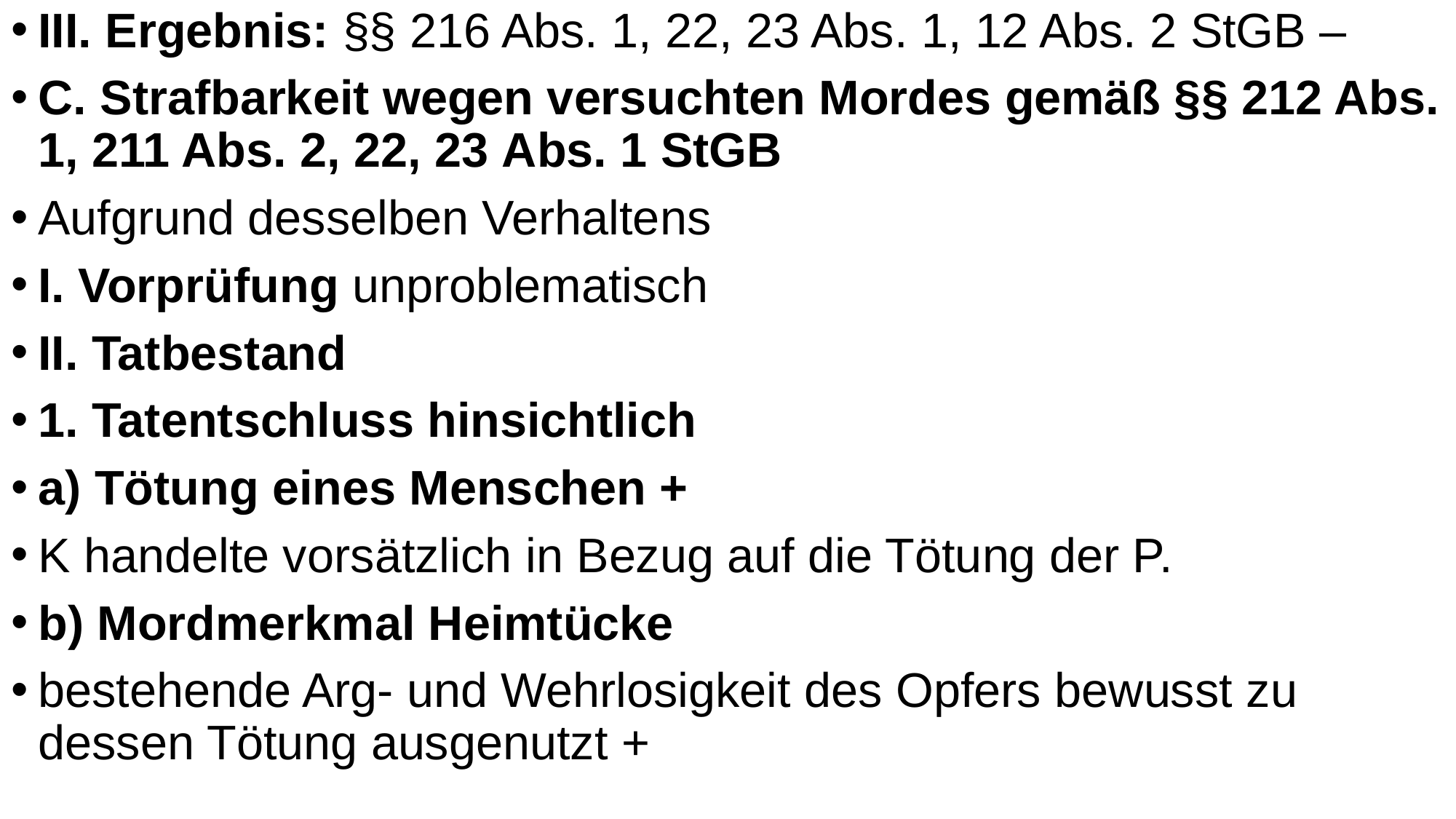

III. Ergebnis: §§ 216 Abs. 1, 22, 23 Abs. 1, 12 Abs. 2 StGB –
C. Strafbarkeit wegen versuchten Mordes gemäß §§ 212 Abs. 1, 211 Abs. 2, 22, 23 Abs. 1 StGB
Aufgrund desselben Verhaltens
I. Vorprüfung unproblematisch
II. Tatbestand
1. Tatentschluss hinsichtlich
a) Tötung eines Menschen +
K handelte vorsätzlich in Bezug auf die Tötung der P.
b) Mordmerkmal Heimtücke
bestehende Arg- und Wehrlosigkeit des Opfers bewusst zu dessen Tötung ausgenutzt +